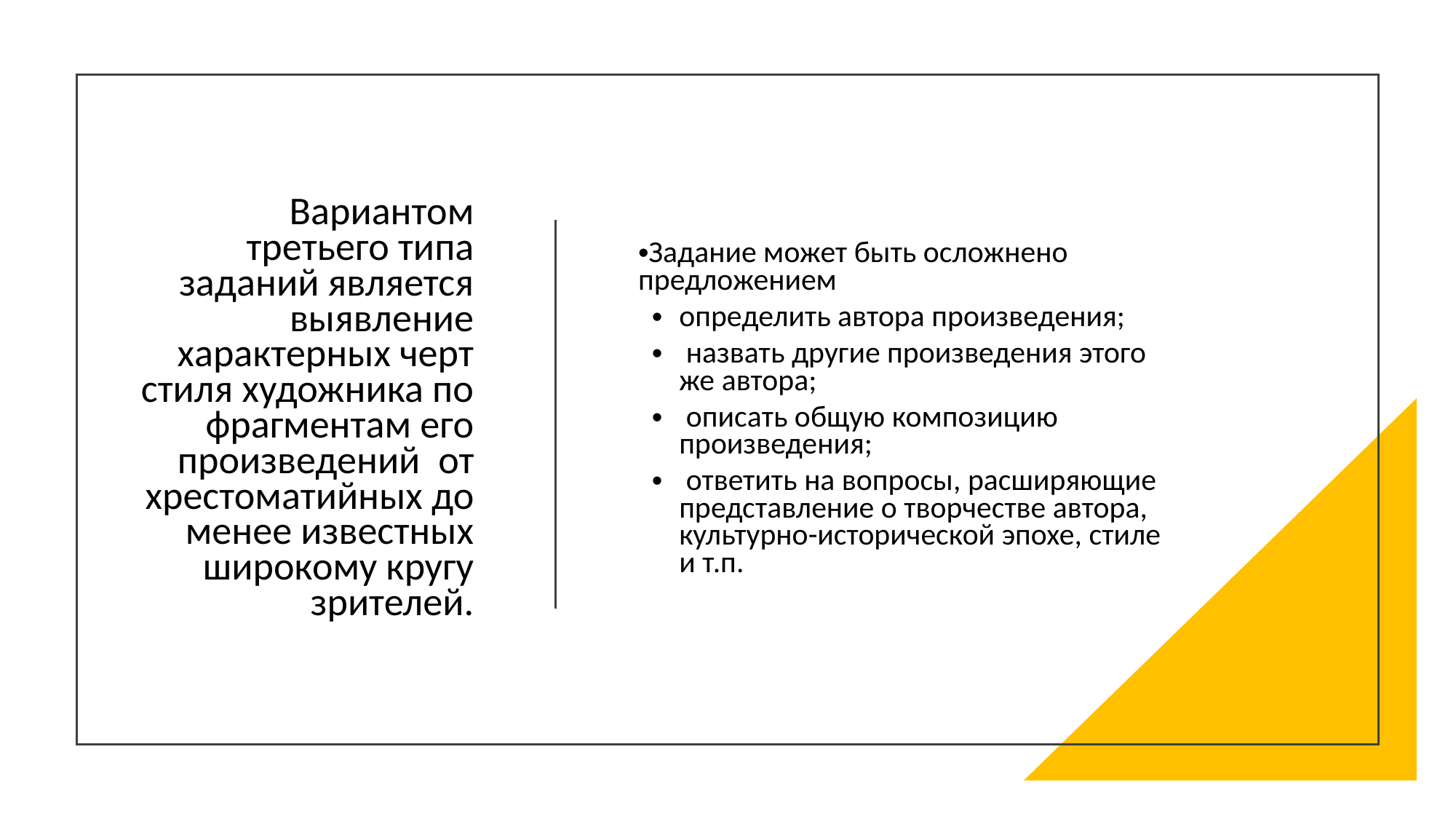

Вариантом третьего типа заданий является выявление характерных черт стиля художника по фрагментам его произведений  от хрестоматийных до менее известных широкому кругу зрителей.
Задание может быть осложнено предложением
определить автора произведения;
 назвать другие произведения этого же автора;
 описать общую композицию произведения;
 ответить на вопросы, расширяющие представление о творчестве автора, культурно-исторической эпохе, стиле и т.п.